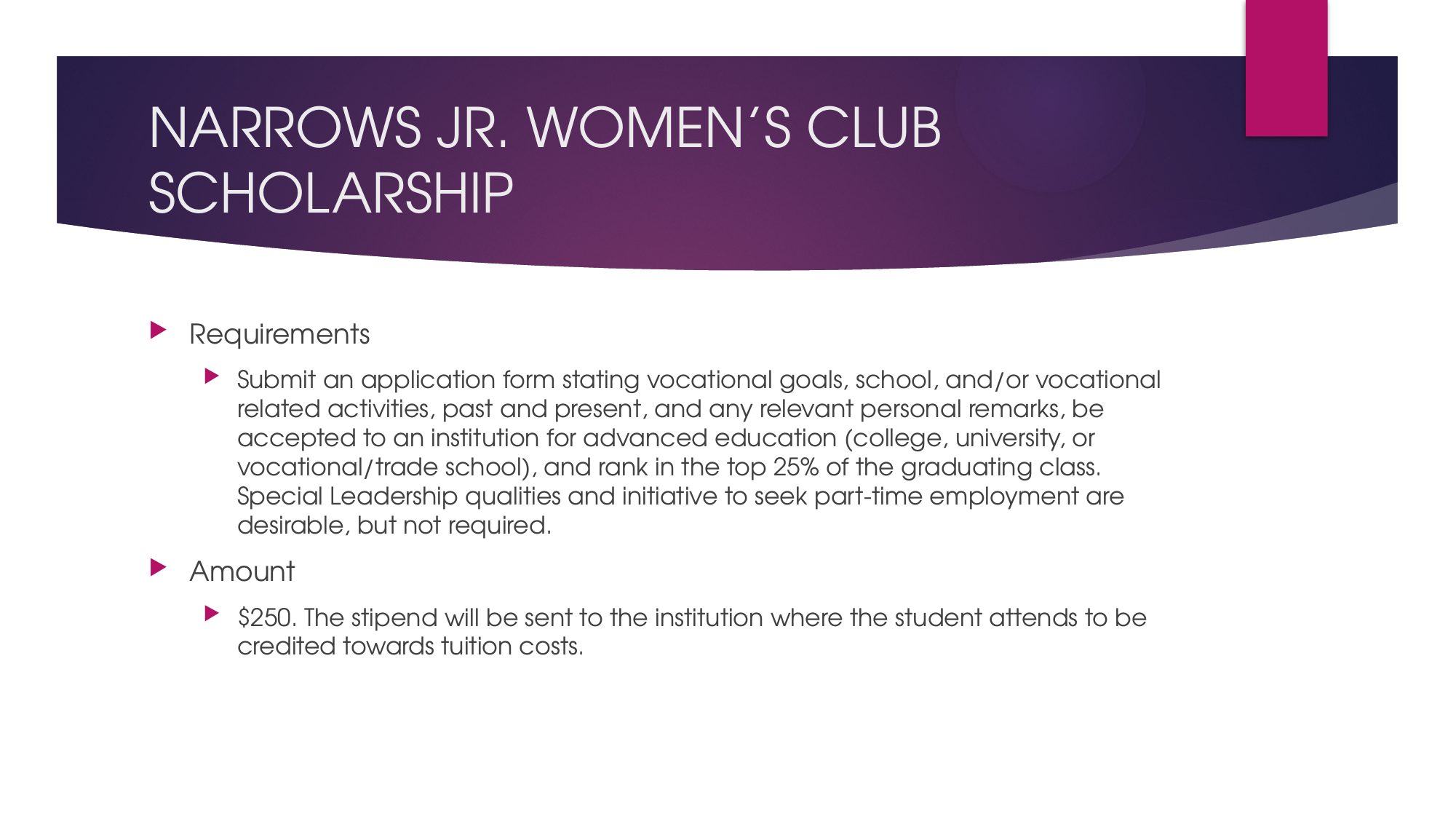

# NARROWS JR. WOMEN’S CLUB SCHOLARSHIP
Requirements
Submit an application form stating vocational goals, school, and/or vocational related activities, past and present, and any relevant personal remarks, be accepted to an institution for advanced education (college, university, or vocational/trade school), and rank in the top 25% of the graduating class. Special Leadership qualities and initiative to seek part-time employment are desirable, but not required.
Amount
$250. The stipend will be sent to the institution where the student attends to be credited towards tuition costs.